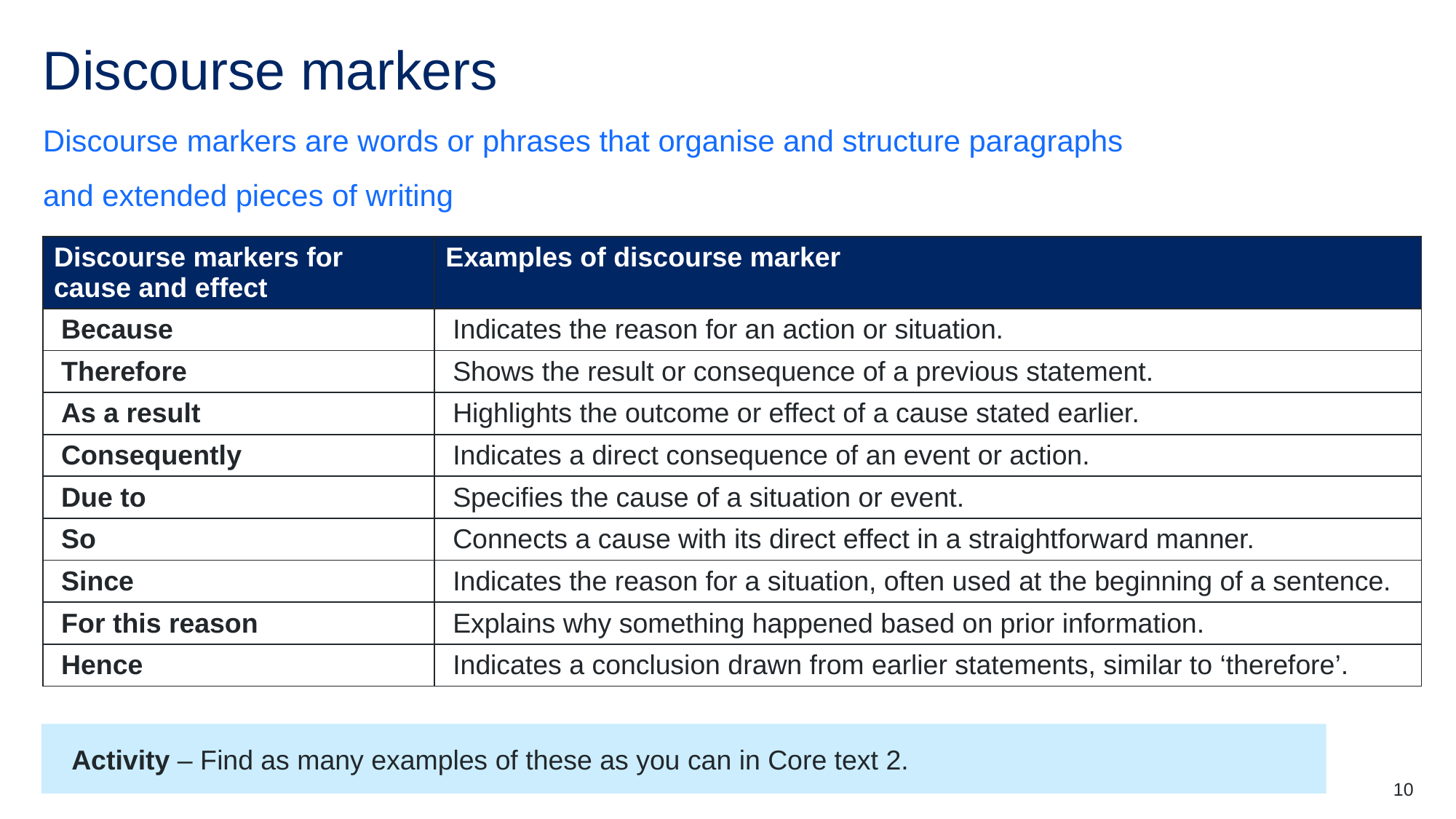

# Discourse markers
Discourse markers are words or phrases that organise and structure paragraphs and extended pieces of writing
| Discourse markers for cause and effect | Examples of discourse marker |
| --- | --- |
| Because | Indicates the reason for an action or situation. |
| Therefore | Shows the result or consequence of a previous statement. |
| As a result | Highlights the outcome or effect of a cause stated earlier. |
| Consequently | Indicates a direct consequence of an event or action. |
| Due to | Specifies the cause of a situation or event. |
| So | Connects a cause with its direct effect in a straightforward manner. |
| Since | Indicates the reason for a situation, often used at the beginning of a sentence. |
| For this reason | Explains why something happened based on prior information. |
| Hence | Indicates a conclusion drawn from earlier statements, similar to ‘therefore’. |
Activity – Find as many examples of these as you can in Core text 2.
10